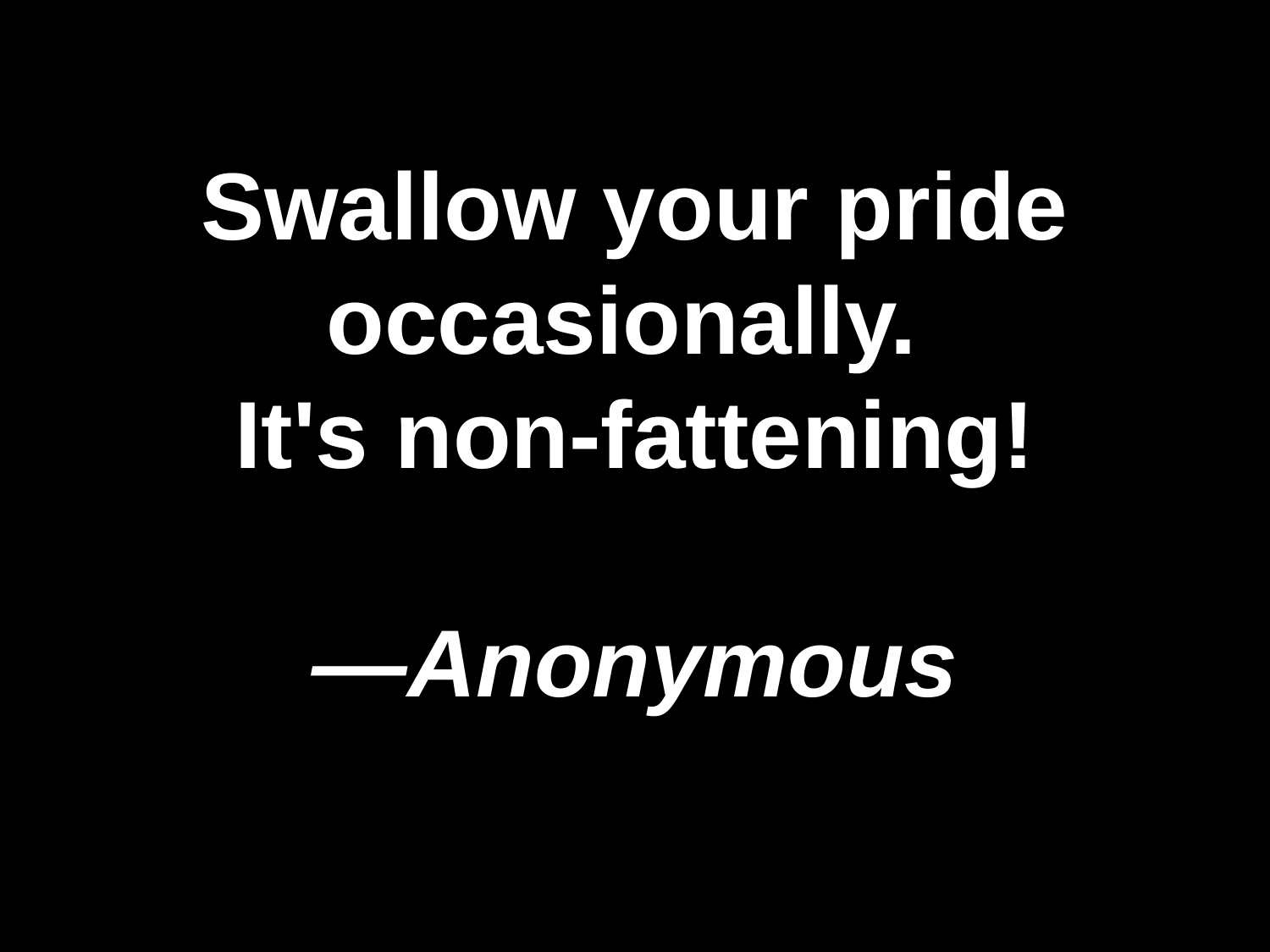

# Swallow your pride occasionally. It's non-fattening! —Anonymous